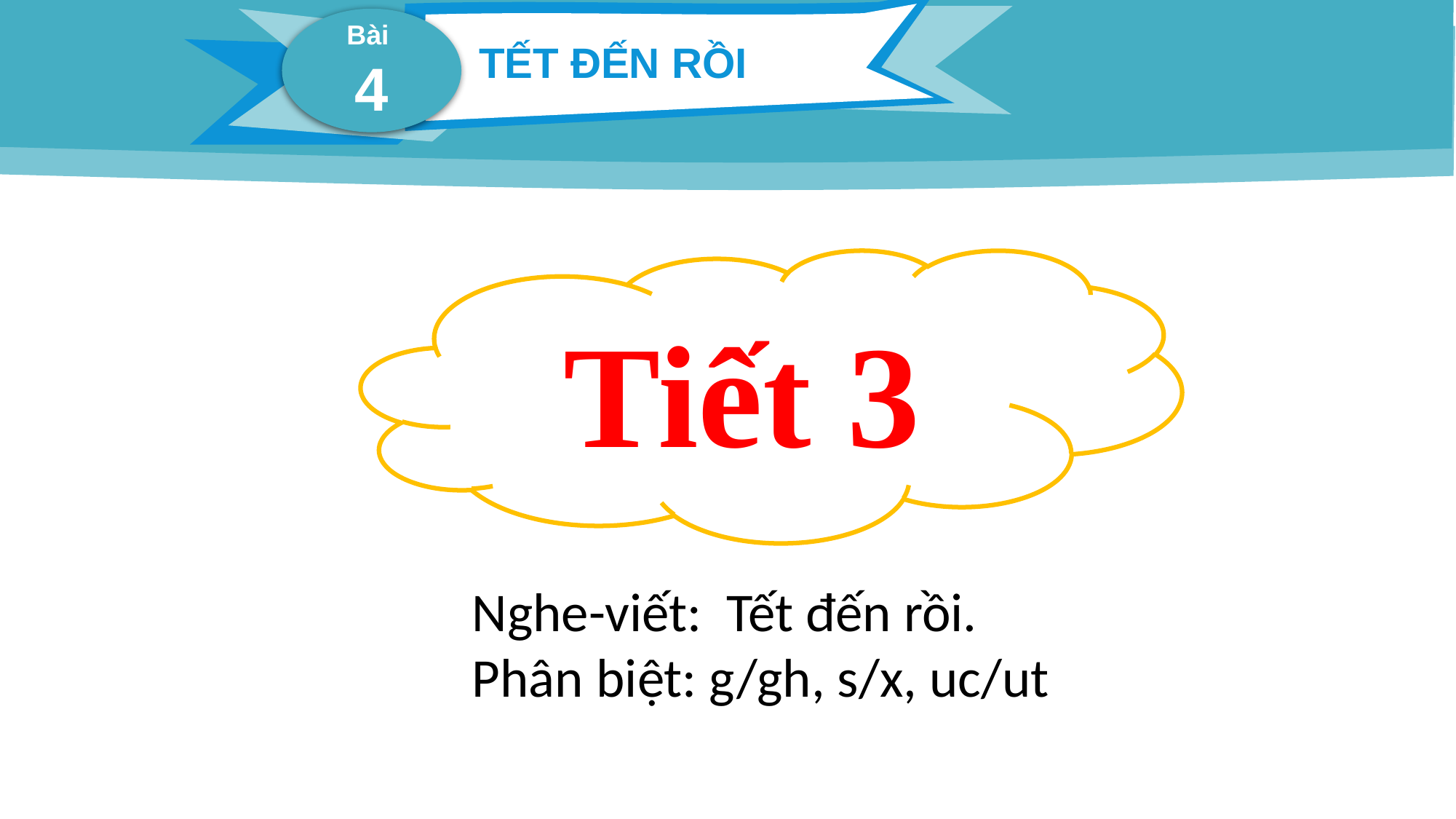

Bài
4

TẾT ĐẾN RỒI
#
Tiết 3
Nghe-viết:  Tết đến rồi.
Phân biệt: g/gh, s/x, uc/ut